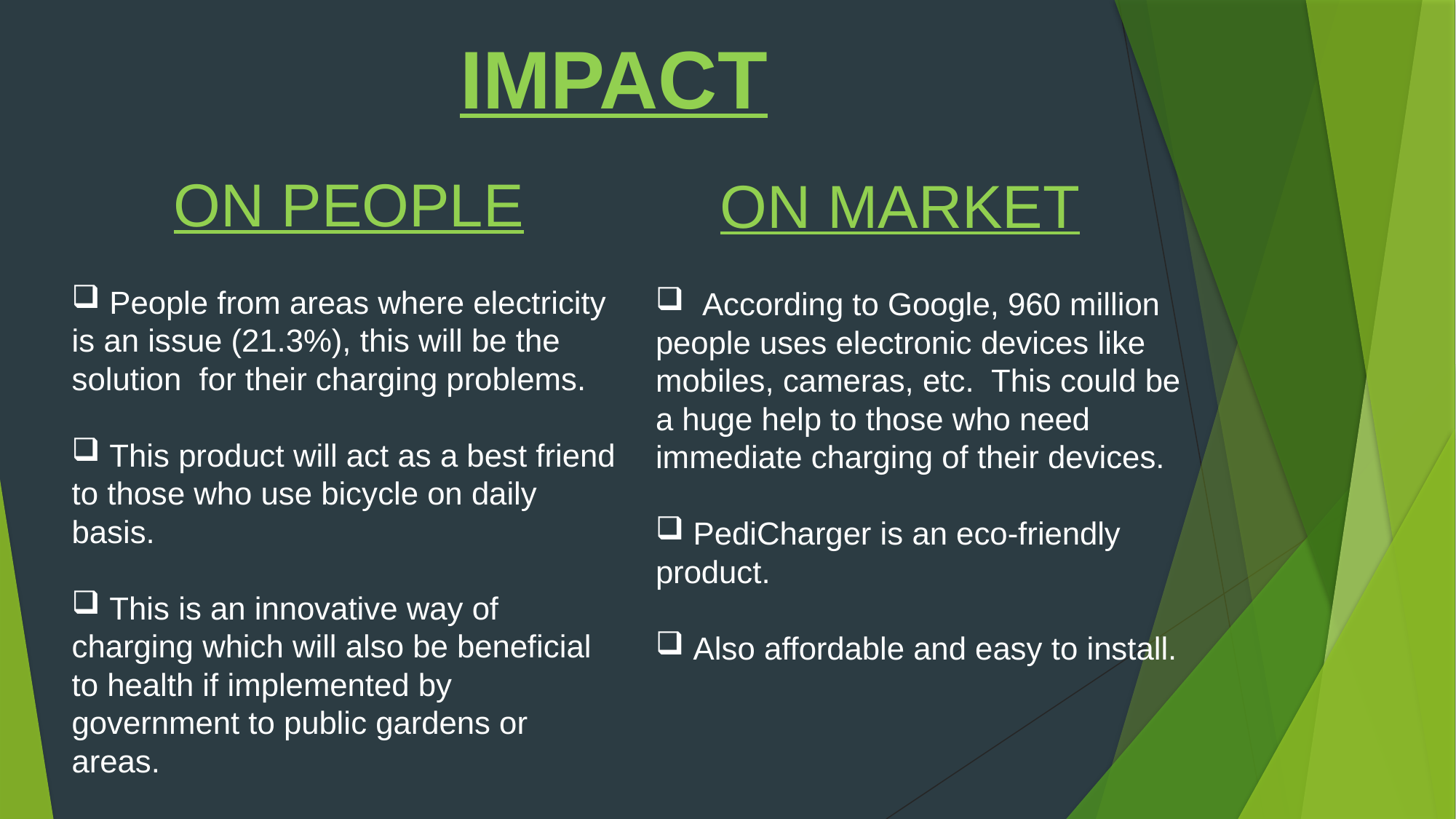

# IMPACT
On people
On market
 People from areas where electricity is an issue (21.3%), this will be the solution  for their charging problems.

 This product will act as a best friend to those who use bicycle on daily basis.

 This is an innovative way of charging which will also be beneficial to health if implemented by government to public gardens or areas.

  According to Google, 960 million people uses electronic devices like mobiles, cameras, etc.  This could be a huge help to those who need immediate charging of their devices.

 PediCharger is an eco-friendly product.

 Also affordable and easy to install.